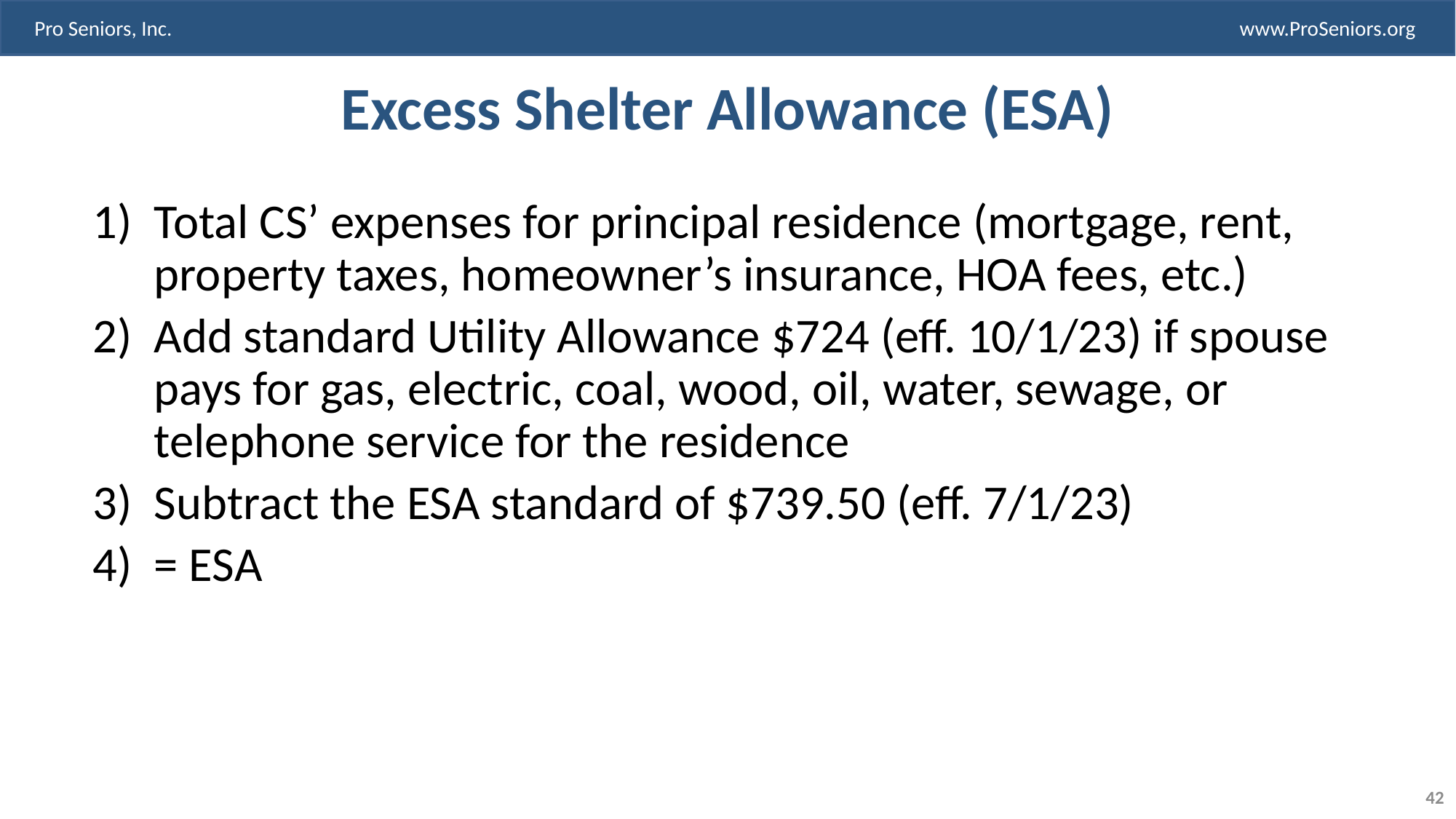

# Excess Shelter Allowance (ESA)
Total CS’ expenses for principal residence (mortgage, rent, property taxes, homeowner’s insurance, HOA fees, etc.)
Add standard Utility Allowance $724 (eff. 10/1/23) if spouse pays for gas, electric, coal, wood, oil, water, sewage, or telephone service for the residence
Subtract the ESA standard of $739.50 (eff. 7/1/23)
= ESA
42